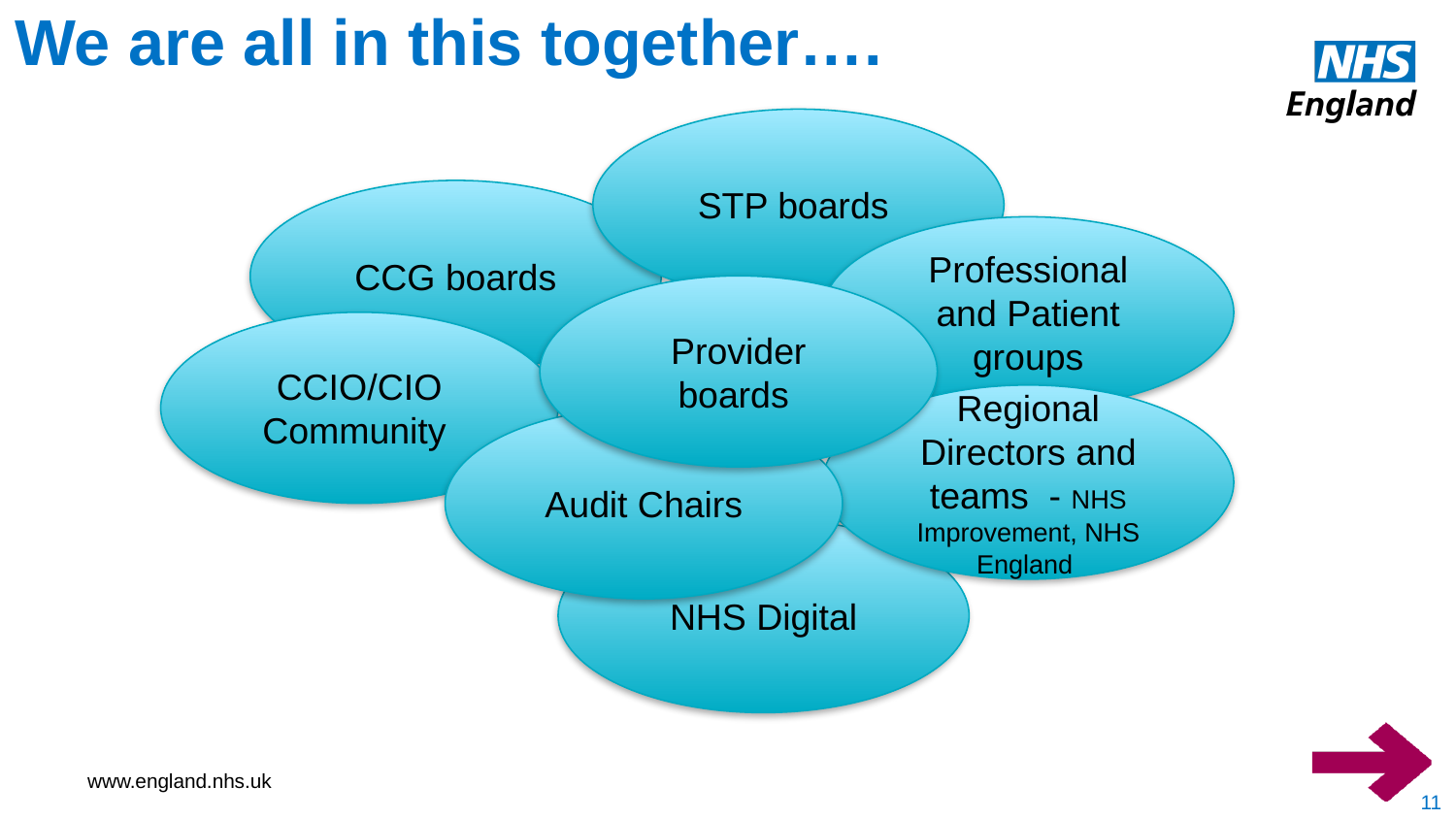

# We are all in this together….
STP boards
CCG boards
Professional and Patient groups
Provider boards
CCIO/CIO Community
Regional Directors and teams  - NHS Improvement, NHS England
Audit Chairs
NHS Digital
11